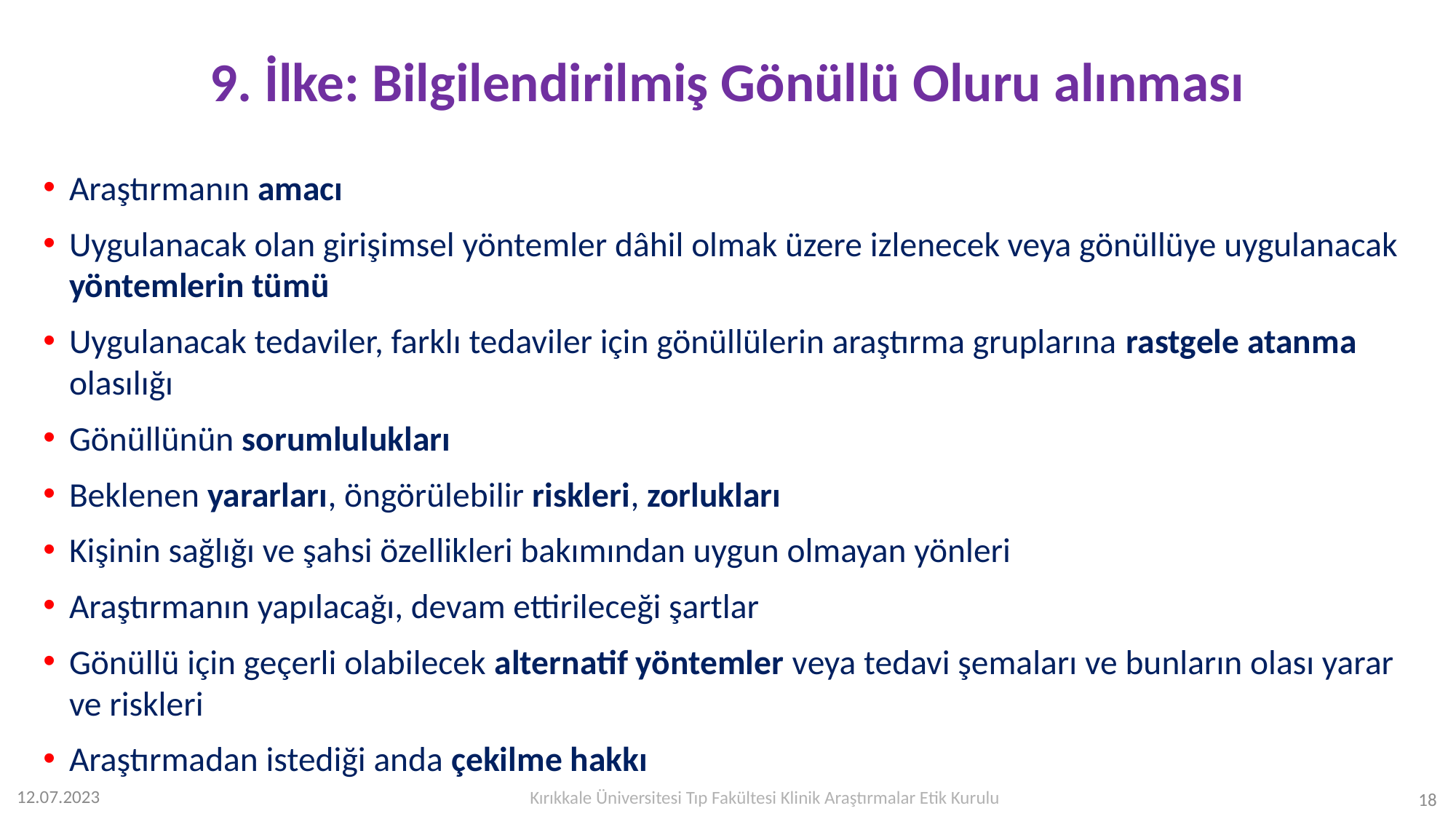

# 9. İlke: Bilgilendirilmiş Gönüllü Oluru alınması
Araştırmanın amacı
Uygulanacak olan girişimsel yöntemler dâhil olmak üzere izlenecek veya gönüllüye uygulanacak yöntemlerin tümü
Uygulanacak tedaviler, farklı tedaviler için gönüllülerin araştırma gruplarına rastgele atanma olasılığı
Gönüllünün sorumlulukları
Beklenen yararları, öngörülebilir riskleri, zorlukları
Kişinin sağlığı ve şahsi özellikleri bakımından uygun olmayan yönleri
Araştırmanın yapılacağı, devam ettirileceği şartlar
Gönüllü için geçerli olabilecek alternatif yöntemler veya tedavi şemaları ve bunların olası yarar ve riskleri
Araştırmadan istediği anda çekilme hakkı
Kırıkkale Üniversitesi Tıp Fakültesi Klinik Araştırmalar Etik Kurulu
12.07.2023
18